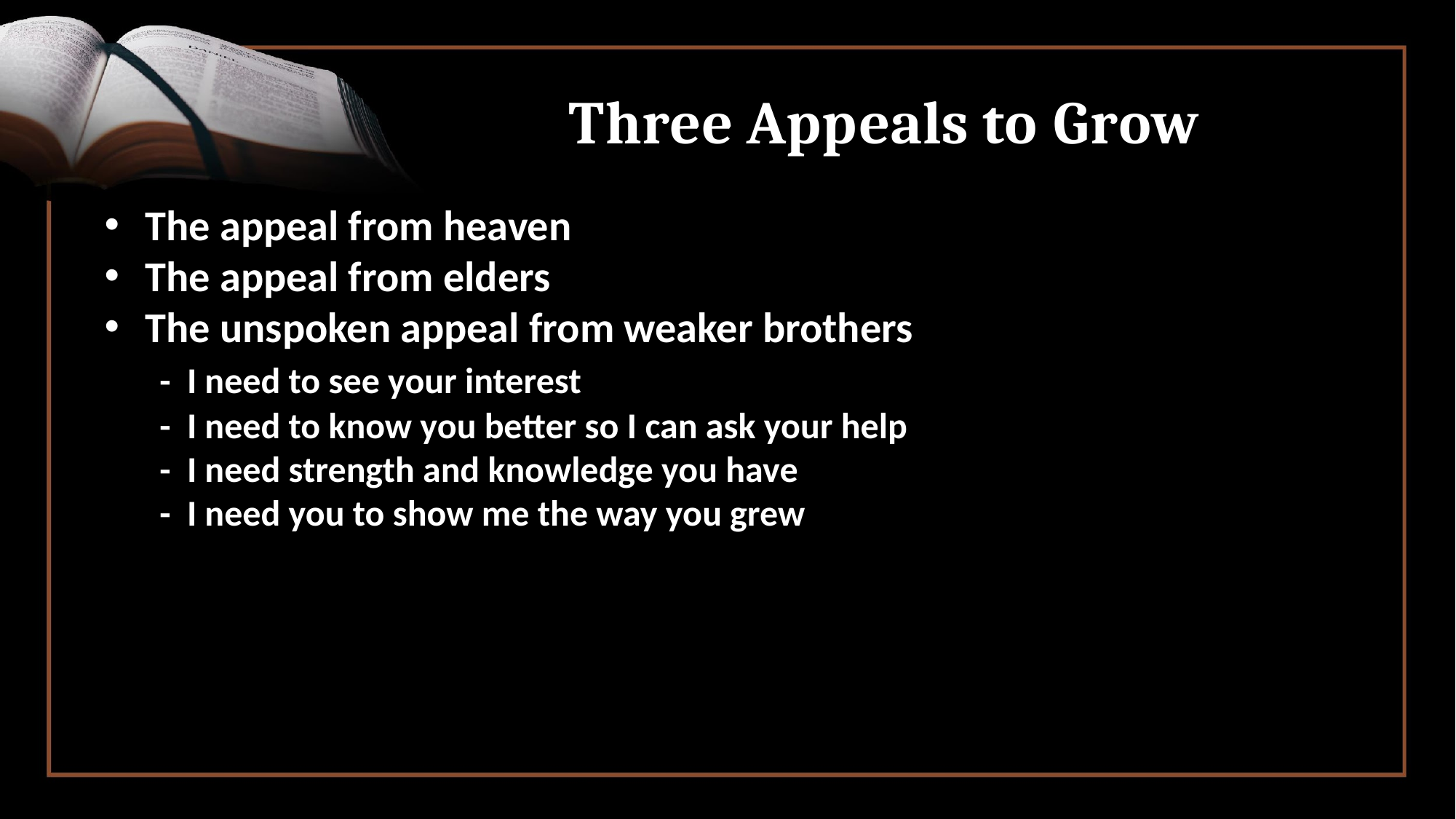

# Three Appeals to Grow
The appeal from heaven
The appeal from elders
The unspoken appeal from weaker brothers
	-  I need to see your interest
	-  I need to know you better so I can ask your help
	-  I need strength and knowledge you have
	-  I need you to show me the way you grew